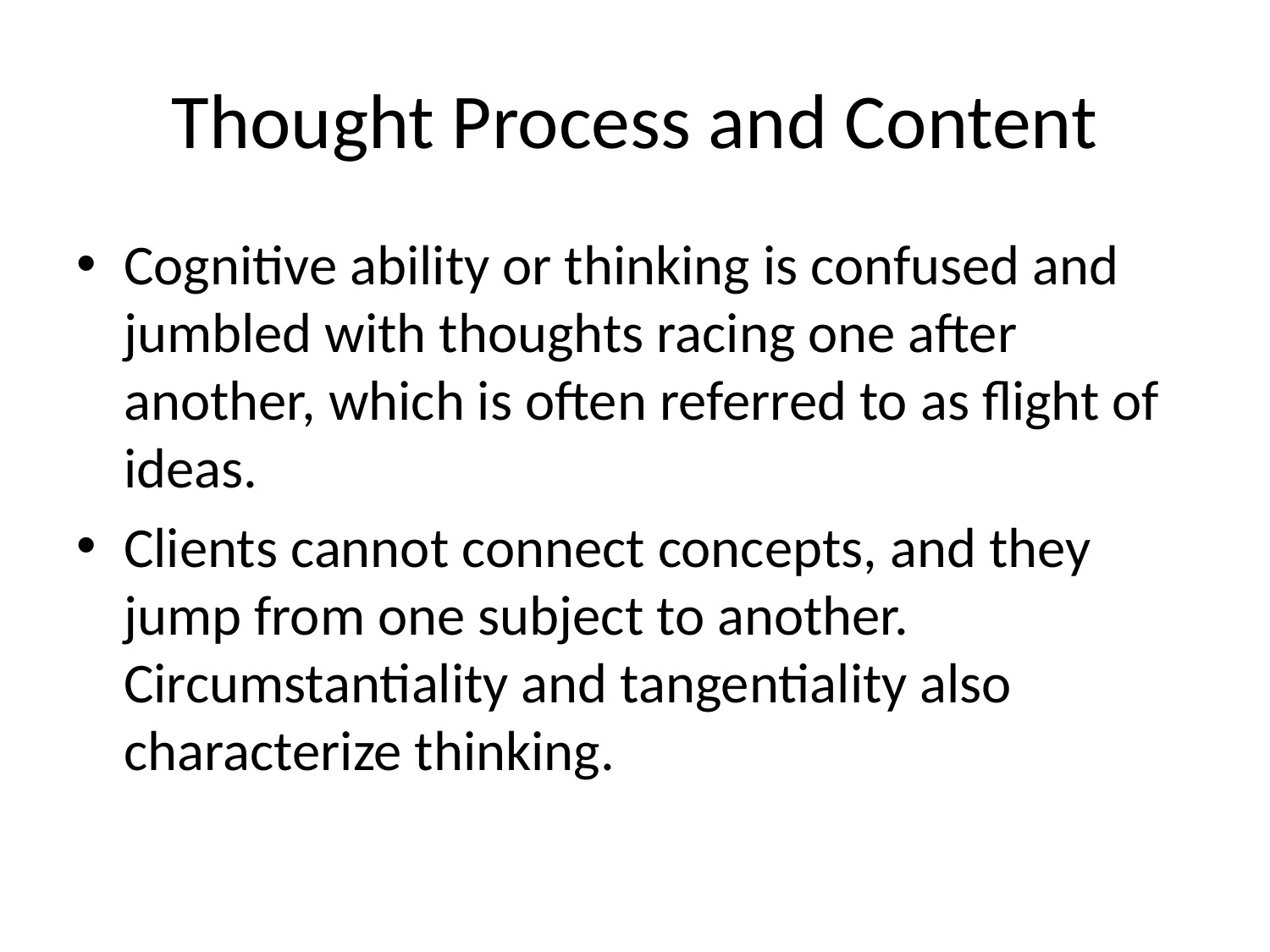

# Thought Process and Content
Cognitive ability or thinking is confused and jumbled with thoughts racing one after another, which is often referred to as flight of ideas.
Clients cannot connect concepts, and they jump from one subject to another. Circumstantiality and tangentiality also characterize thinking.